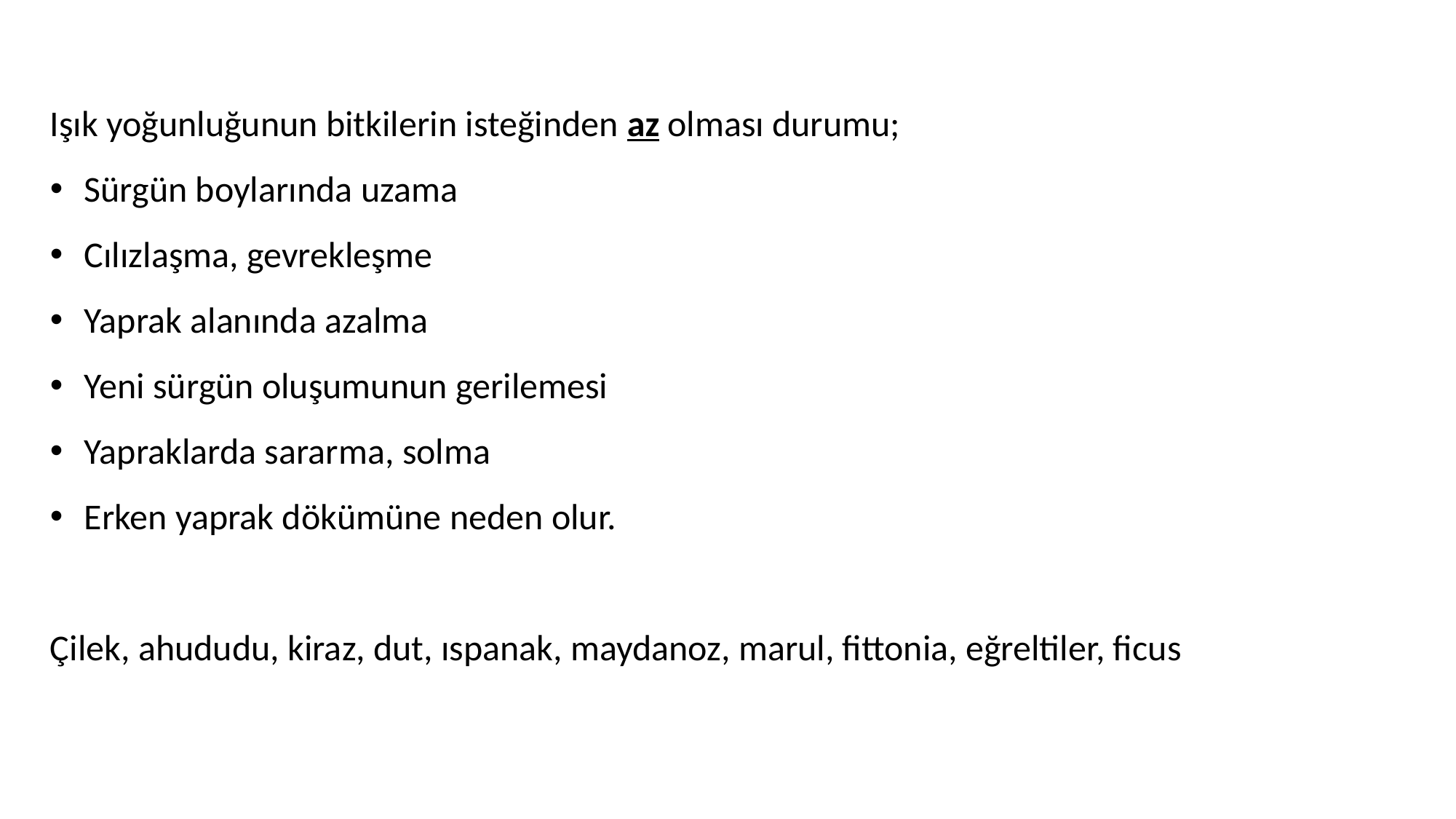

Işık yoğunluğunun bitkilerin isteğinden az olması durumu;
Sürgün boylarında uzama
Cılızlaşma, gevrekleşme
Yaprak alanında azalma
Yeni sürgün oluşumunun gerilemesi
Yapraklarda sararma, solma
Erken yaprak dökümüne neden olur.

Çilek, ahududu, kiraz, dut, ıspanak, maydanoz, marul, fittonia, eğreltiler, ficus